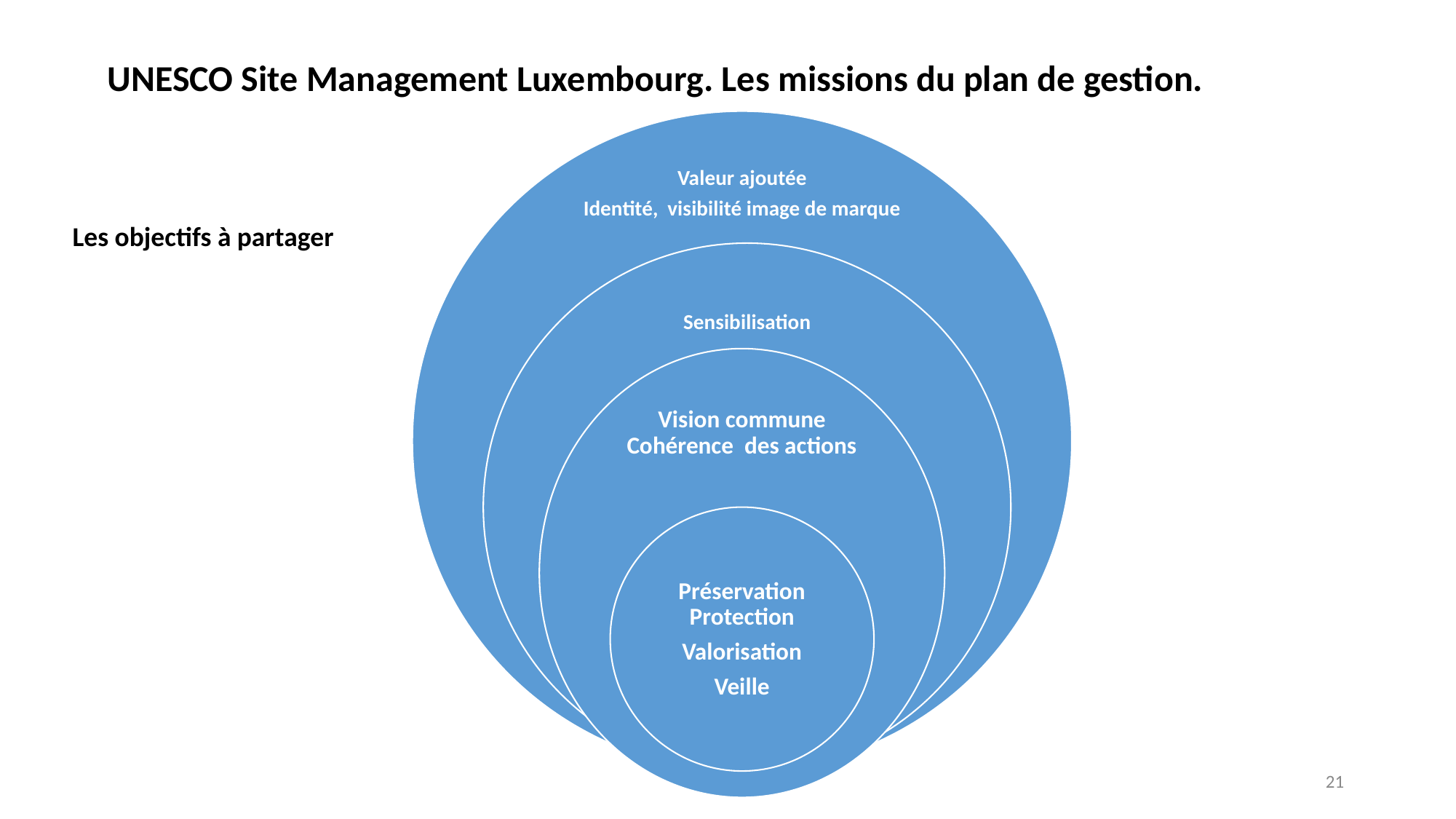

# UNESCO Site Management Luxembourg. Les missions du plan de gestion.
Valeur ajoutée
Identité,  visibilité image de marque
Sensibilisation
Vision commune Cohérence  des actions
Préservation Protection
Valorisation
Veille
Les objectifs à partager
21